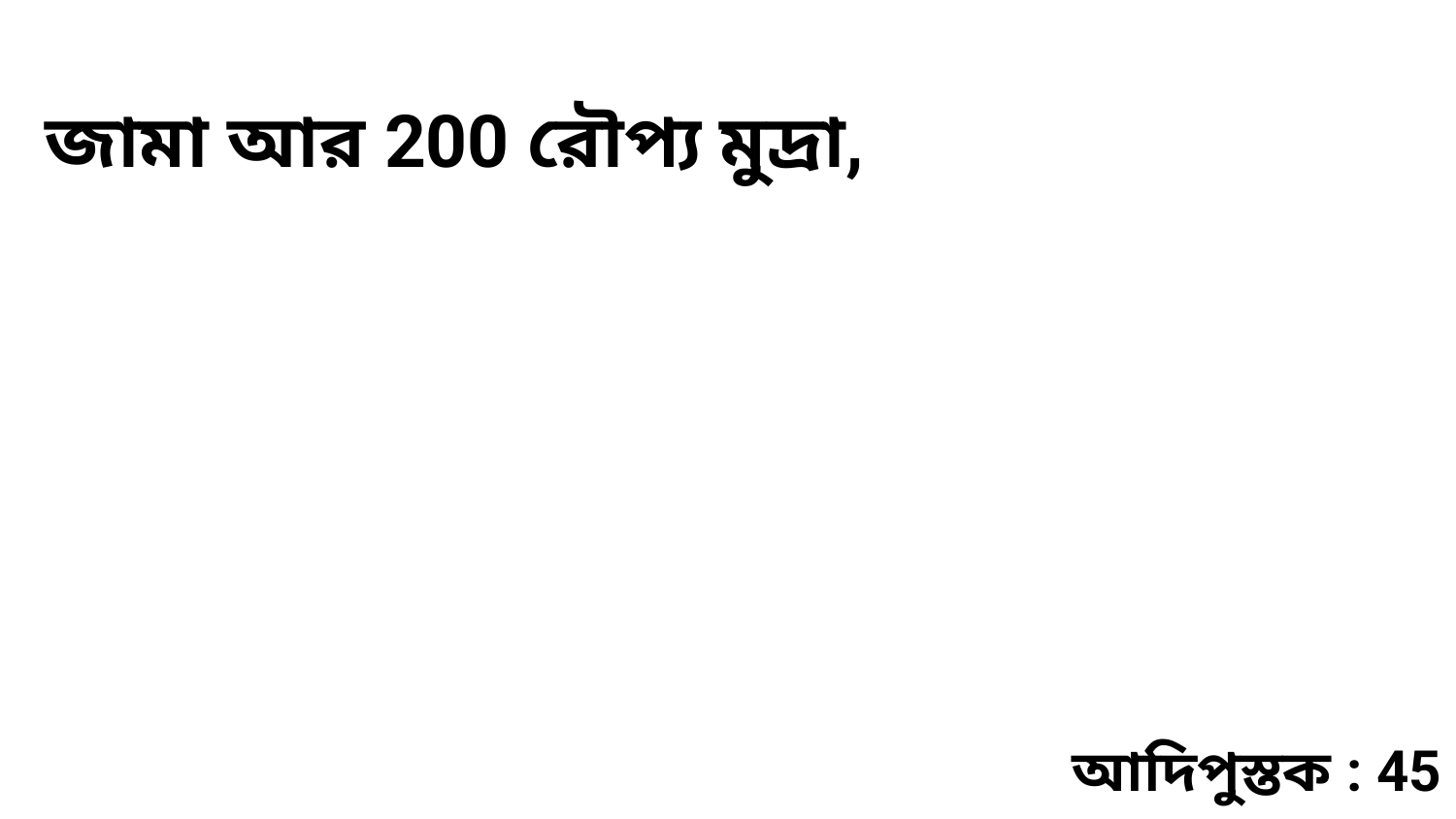

জামা আর 200 রৌপ্য মুদ্রা,
আদিপুস্তক : 45